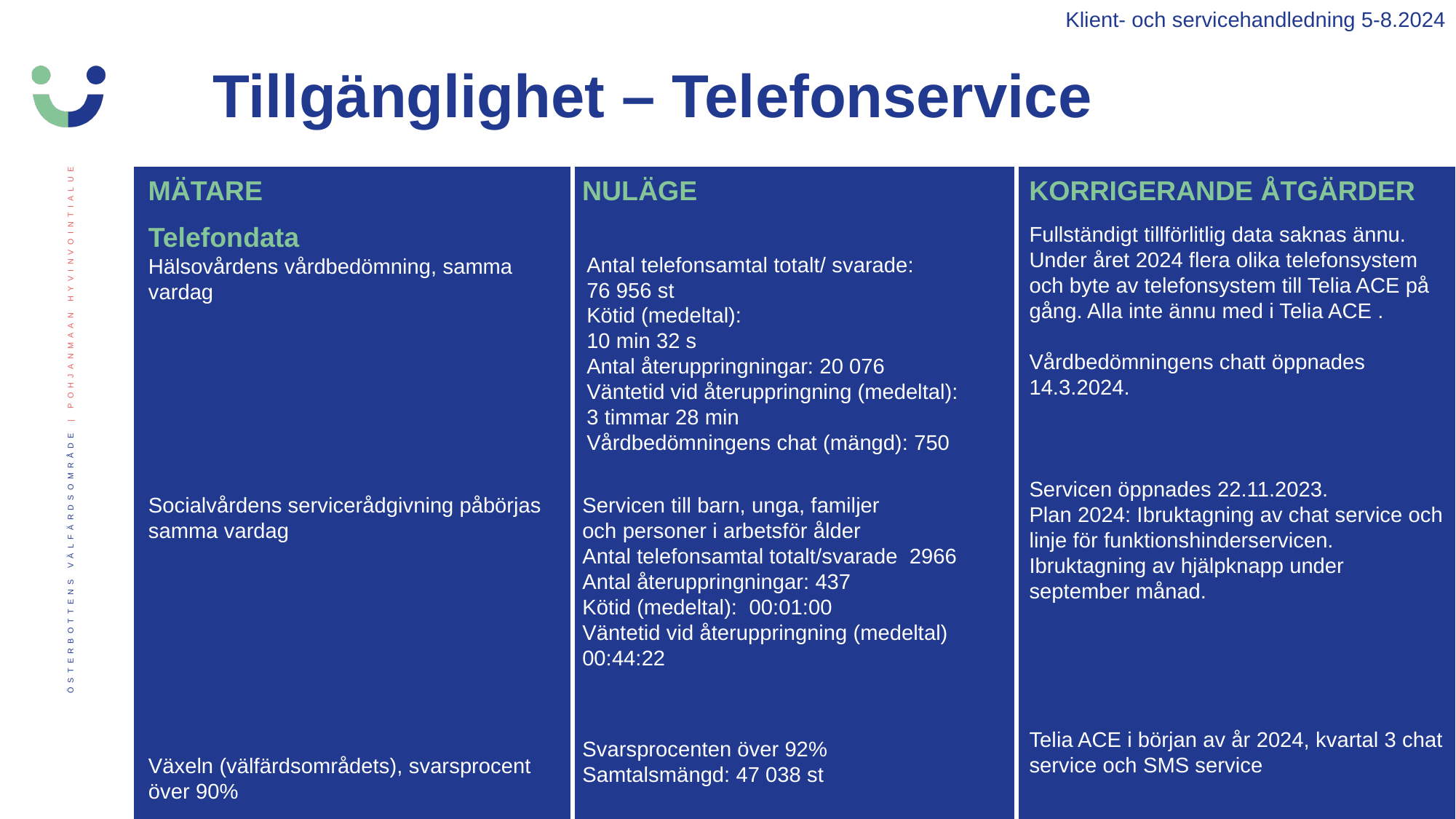

Klient- och servicehandledning 5-8.2024
Tillgänglighet – Telefonservice
MÄTARE
NULÄGE
KORRIGERANDE ÅTGÄRDER
Telefondata
Hälsovårdens vårdbedömning, samma vardag
Fullständigt tillförlitlig data saknas ännu. Under året 2024 flera olika telefonsystem och byte av telefonsystem till Telia ACE på gång. Alla inte ännu med i Telia ACE .

Vårdbedömningens chatt öppnades 14.3.2024.

Servicen öppnades 22.11.2023.
Plan 2024: Ibruktagning av chat service och linje för funktionshinderservicen. Ibruktagning av hjälpknapp under september månad.

Telia ACE i början av år 2024, kvartal 3 chat service och SMS service
Antal telefonsamtal totalt/ svarade:
76 956 st
Kötid (medeltal):
10 min 32 s
Antal återuppringningar: 20 076
Väntetid vid återuppringning (medeltal):
3 timmar 28 min
Vårdbedömningens chat (mängd): 750
Socialvårdens servicerådgivning påbörjas samma vardag
Servicen till barn, unga, familjer och personer i arbetsför ålder Antal telefonsamtal totalt/svarade  2966
Antal återuppringningar: 437
Kötid (medeltal):  00:01:00
Väntetid vid återuppringning (medeltal) 00:44:22

Svarsprocenten över 92%
Samtalsmängd: 47 038 st
Växeln (välfärdsområdets), svarsprocent över 90%